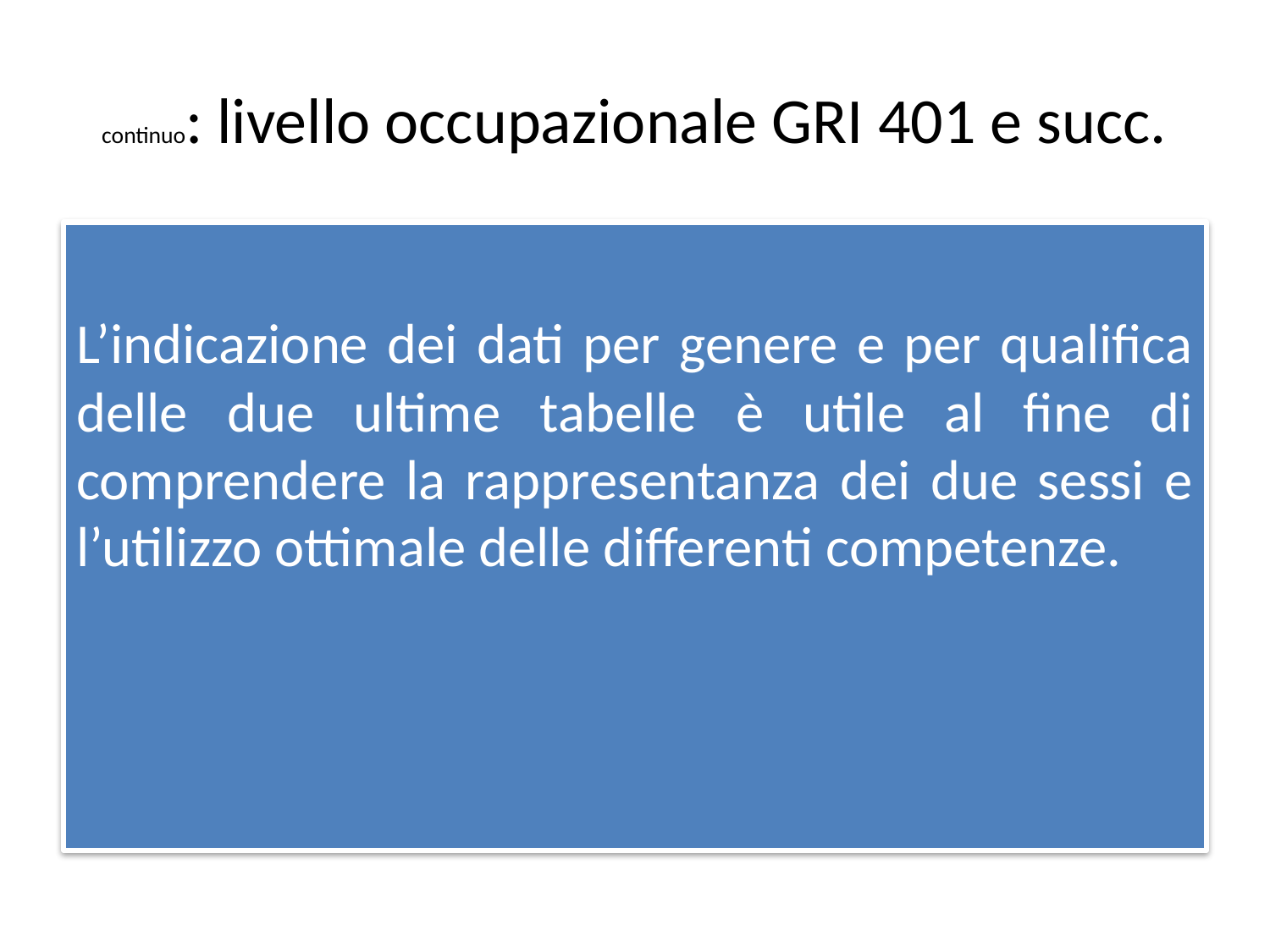

# continuo: livello occupazionale GRI 401 e succ.

L’indicazione dei dati per genere e per qualifica delle due ultime tabelle è utile al fine di comprendere la rappresentanza dei due sessi e l’utilizzo ottimale delle differenti competenze.